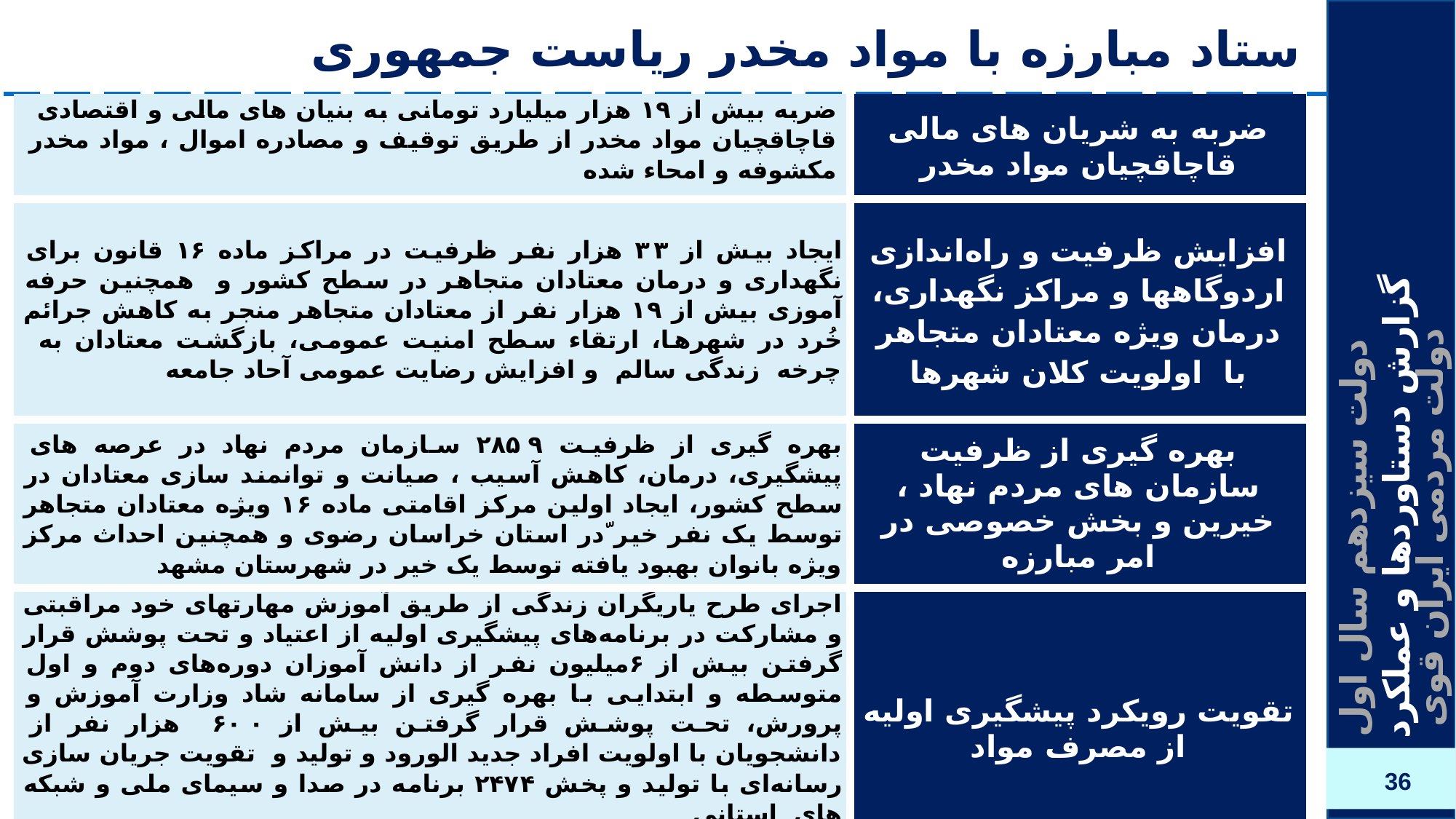

# ستاد مبارزه با مواد مخدر ریاست جمهوری
| ضربه بیش از ۱۹ هزار میلیارد تومانی به بنیان های مالی و اقتصادی قاچاقچیان مواد مخدر از طریق توقیف و مصادره اموال ، مواد مخدر مکشوفه و امحاء شده | ضربه به شریان های مالی قاچاقچیان مواد مخدر |
| --- | --- |
| ایجاد بیش از ۳۳ هزار نفر ظرفیت در مراکز ماده ۱۶ قانون برای نگهداری و درمان معتادان متجاهر در سطح کشور و همچنین حرفه آموزی بیش از ۱۹ هزار نفر از معتادان متجاهر منجر به کاهش جرائم خُرد در شهرها، ارتقاء سطح امنیت عمومی، بازگشت معتادان به چرخه زندگی سالم و افزایش رضایت عمومی آحاد جامعه | افزایش ظرفیت و راه‌اندازی اردوگاهها و مراکز نگهداری، درمان ویژه معتادان متجاهر با اولویت کلان شهرها |
| بهره گیری از ظرفیت ۲۸۵۹ سازمان مردم نهاد در عرصه های پیشگیری، درمان، کاهش آسیب ، صیانت و توانمند سازی معتادان در سطح کشور، ایجاد اولین مرکز اقامتی ماده ۱۶ ویژه معتادان متجاهر توسط یک نفر خیر ّدر استان خراسان رضوی و همچنین احداث مرکز ویژه بانوان بهبود یافته توسط یک خیر در شهرستان مشهد | بهره گیری از ظرفیت سازمان های مردم نهاد ، خیرین و بخش خصوصی در امر مبارزه |
| اجرای طرح یاریگران زندگی از طریق آموزش مهارتهای خود مراقبتی و مشارکت در برنامه‌های پیشگیری اولیه از اعتیاد و تحت پوشش قرار گرفتن بیش از ۶میلیون نفر از دانش آموزان دوره‌های دوم و اول متوسطه و ابتدایی با بهره گیری از سامانه شاد وزارت آموزش و پرورش، تحت پوشش قرار گرفتن بیش از ۶۰۰ هزار نفر از دانشجویان با اولویت افراد جدید الورود و تولید و تقویت جریان سازی رسانه‌ای با تولید و پخش ۲۴۷۴ برنامه در صدا و سیمای ملی و شبکه های استانی | تقویت رویکرد پیشگیری اولیه از مصرف مواد |